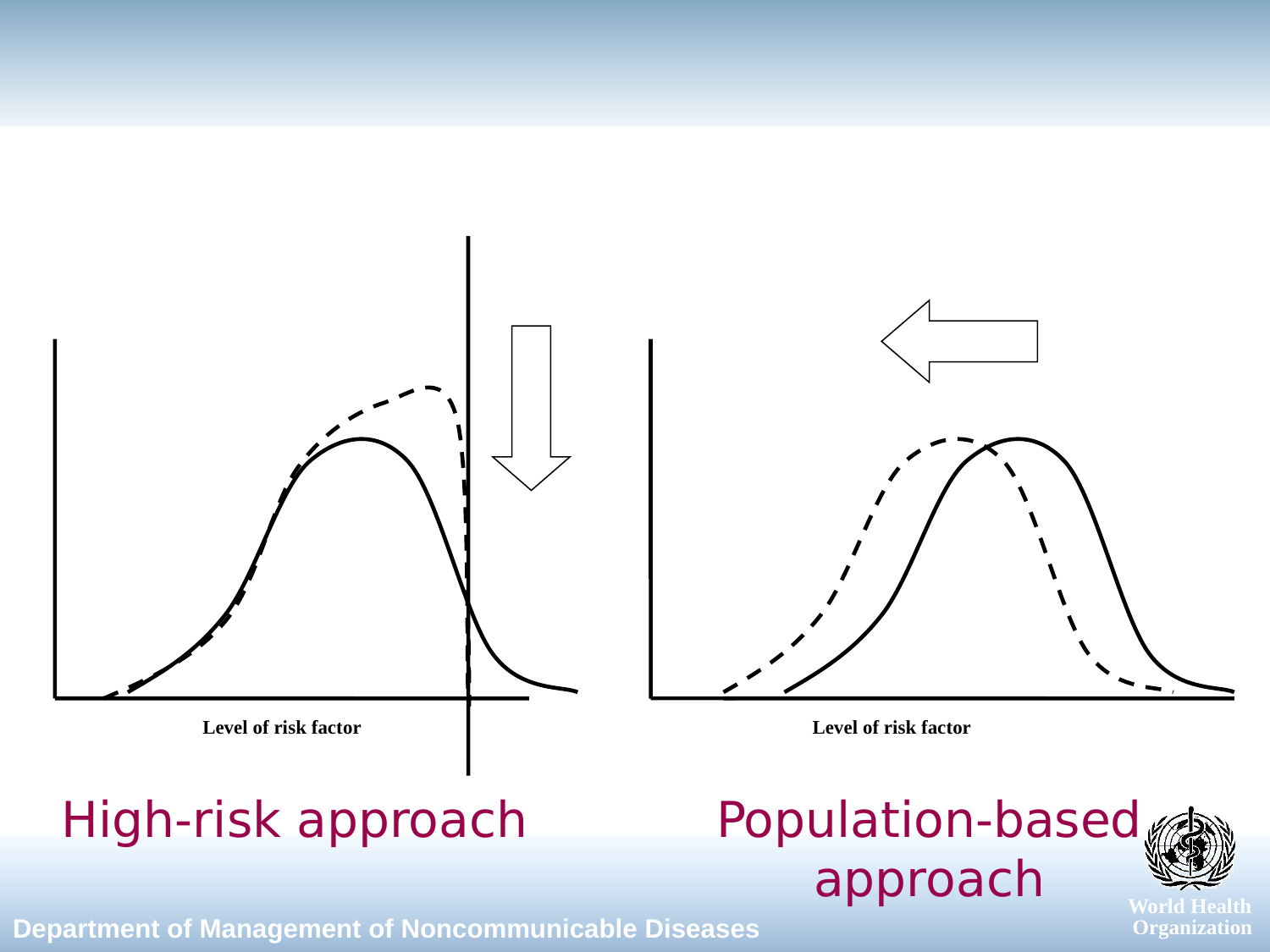

#

n

Level of risk factor
Level of risk factor

Population-based
approach
High-risk approach